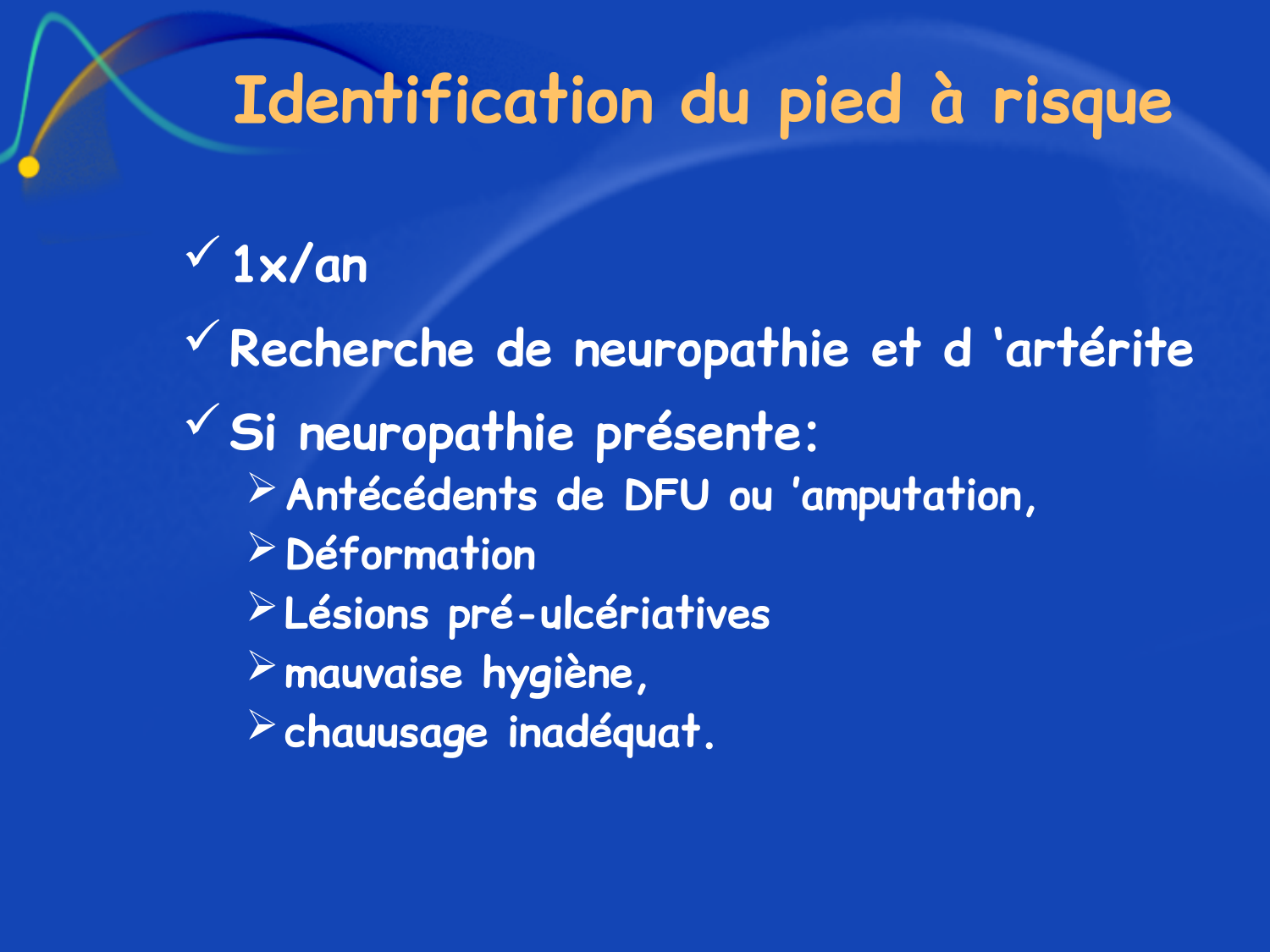

# Identification du pied à risque
1x/an
Recherche de neuropathie et d ‘artérite
Si neuropathie présente:
Antécédents de DFU ou ’amputation,
Déformation
Lésions pré-ulcériatives
mauvaise hygiène,
chauusage inadéquat.